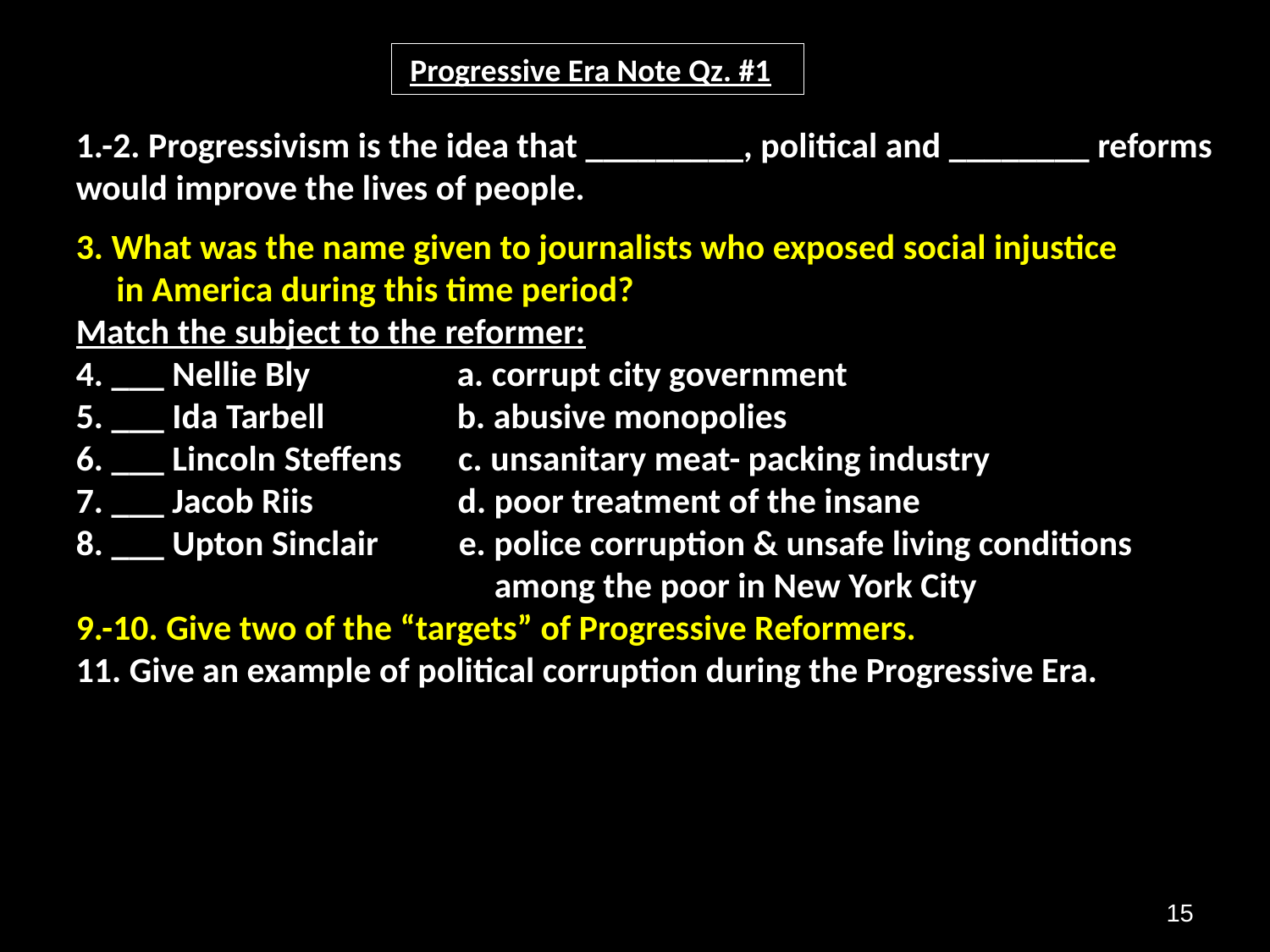

Progressive Era Note Qz. #1
1.-2. Progressivism is the idea that _________, political and ________ reforms would improve the lives of people.

3. What was the name given to journalists who exposed social injustice
     in America during this time period?
Match the subject to the reformer:
4. ___ Nellie Bly		a. corrupt city government
5. ___ Ida Tarbell		b. abusive monopolies
6. ___ Lincoln Steffens       c. unsanitary meat- packing industry
7. ___ Jacob Riis                  d. poor treatment of the insane
8. ___ Upton Sinclair          e. police corruption & unsafe living conditions
                                                    among the poor in New York City
9.-10. Give two of the “targets” of Progressive Reformers.
11. Give an example of political corruption during the Progressive Era.

15